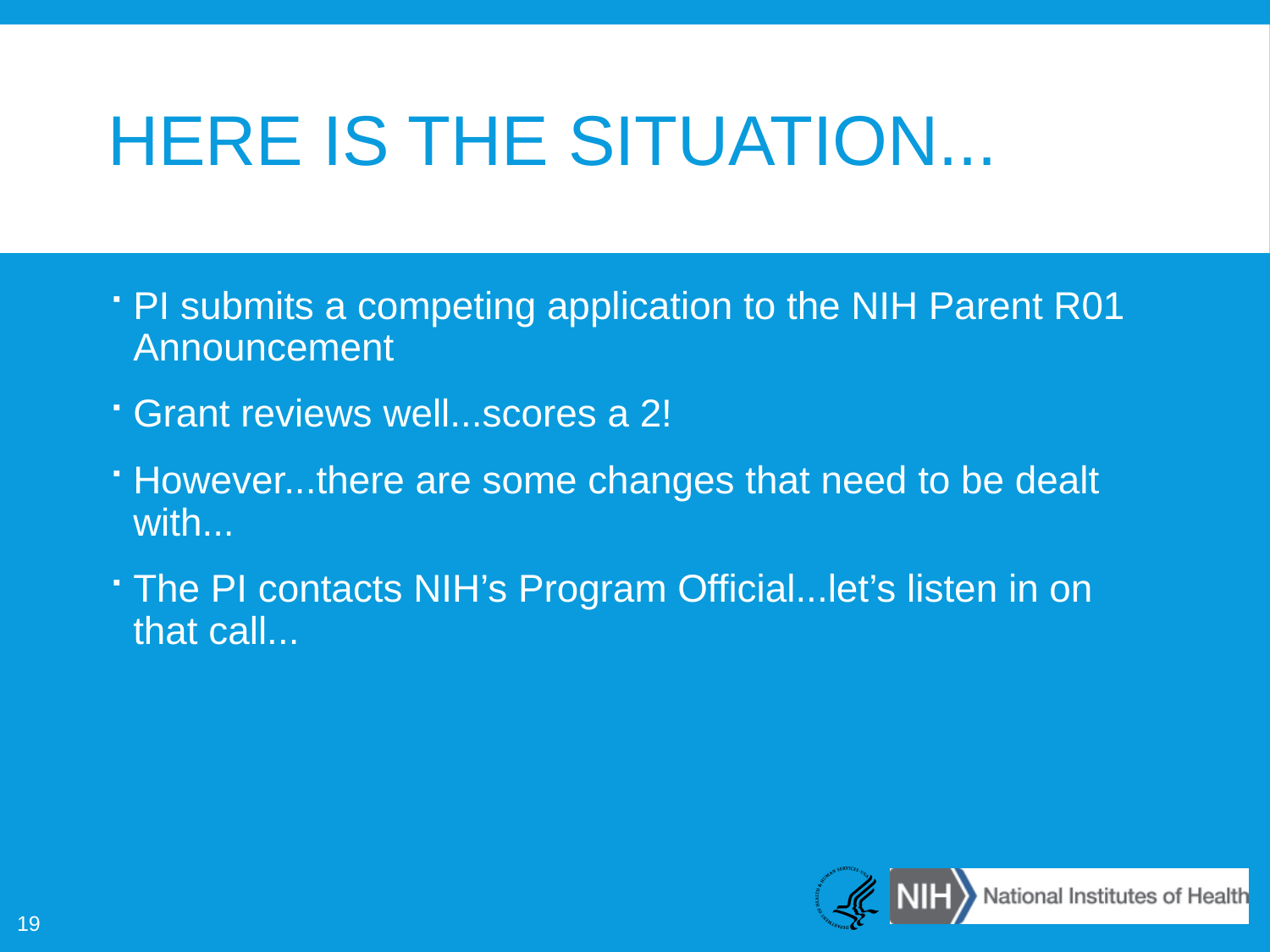

# Here is the situation...
PI submits a competing application to the NIH Parent R01 Announcement
Grant reviews well...scores a 2!
However...there are some changes that need to be dealt with...
The PI contacts NIH’s Program Official...let’s listen in on that call...

19